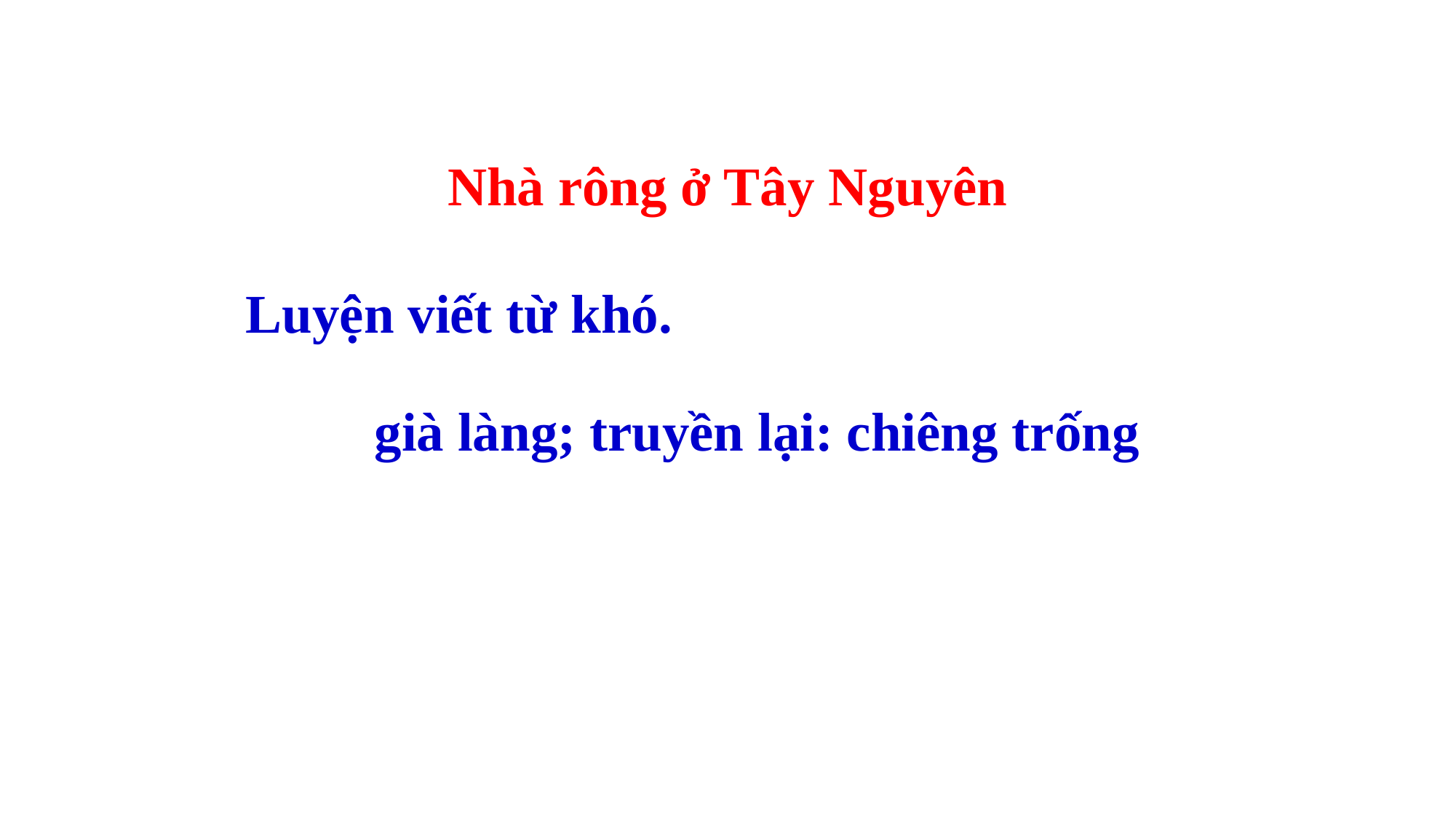

Nhà rông ở Tây Nguyên
Luyện viết từ khó.
già làng; truyền lại: chiêng trống